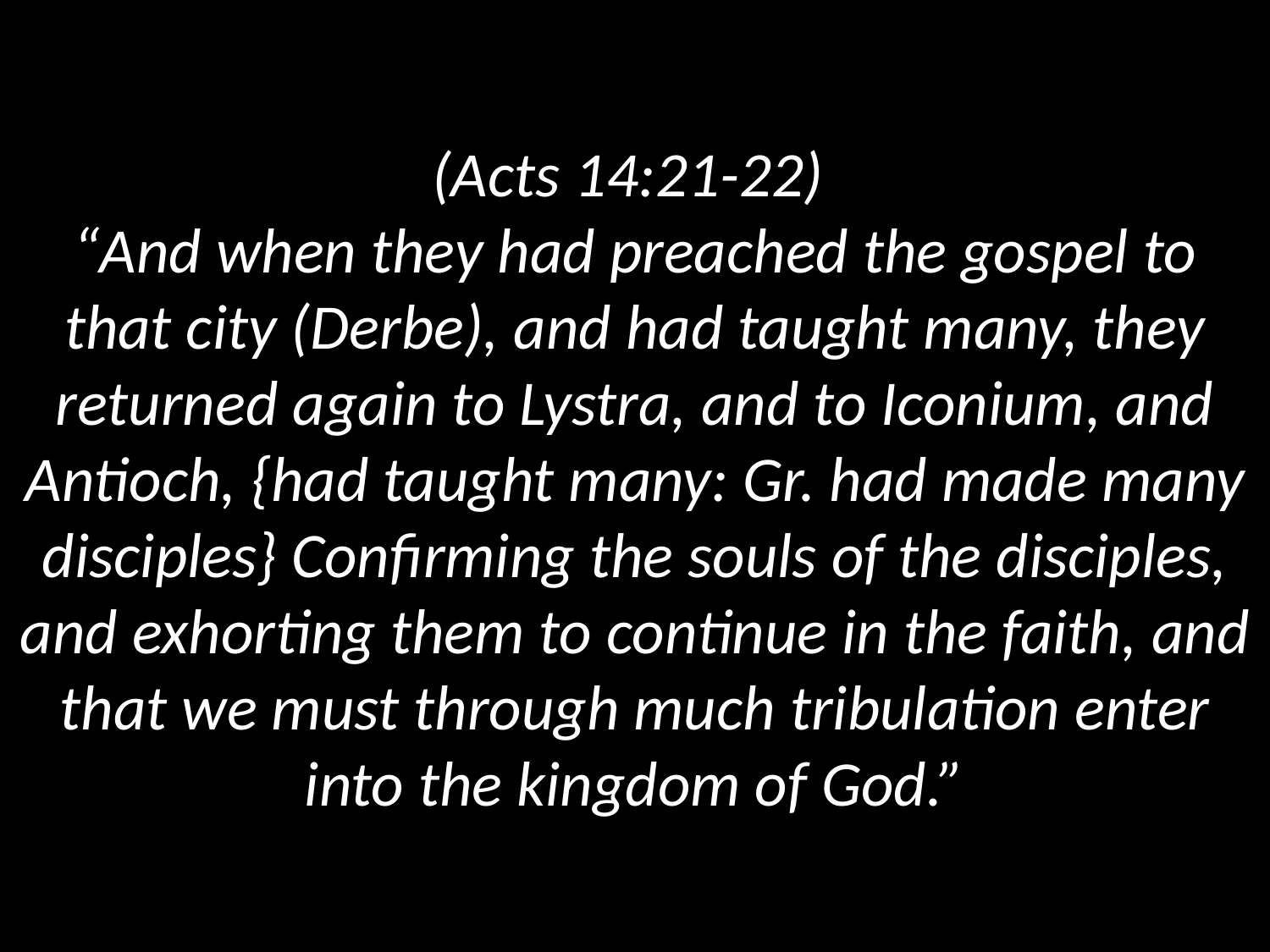

(Acts 14:21-22)
“And when they had preached the gospel to that city (Derbe), and had taught many, they returned again to Lystra, and to Iconium, and Antioch, {had taught many: Gr. had made many disciples} Confirming the souls of the disciples, and exhorting them to continue in the faith, and that we must through much tribulation enter into the kingdom of God.”